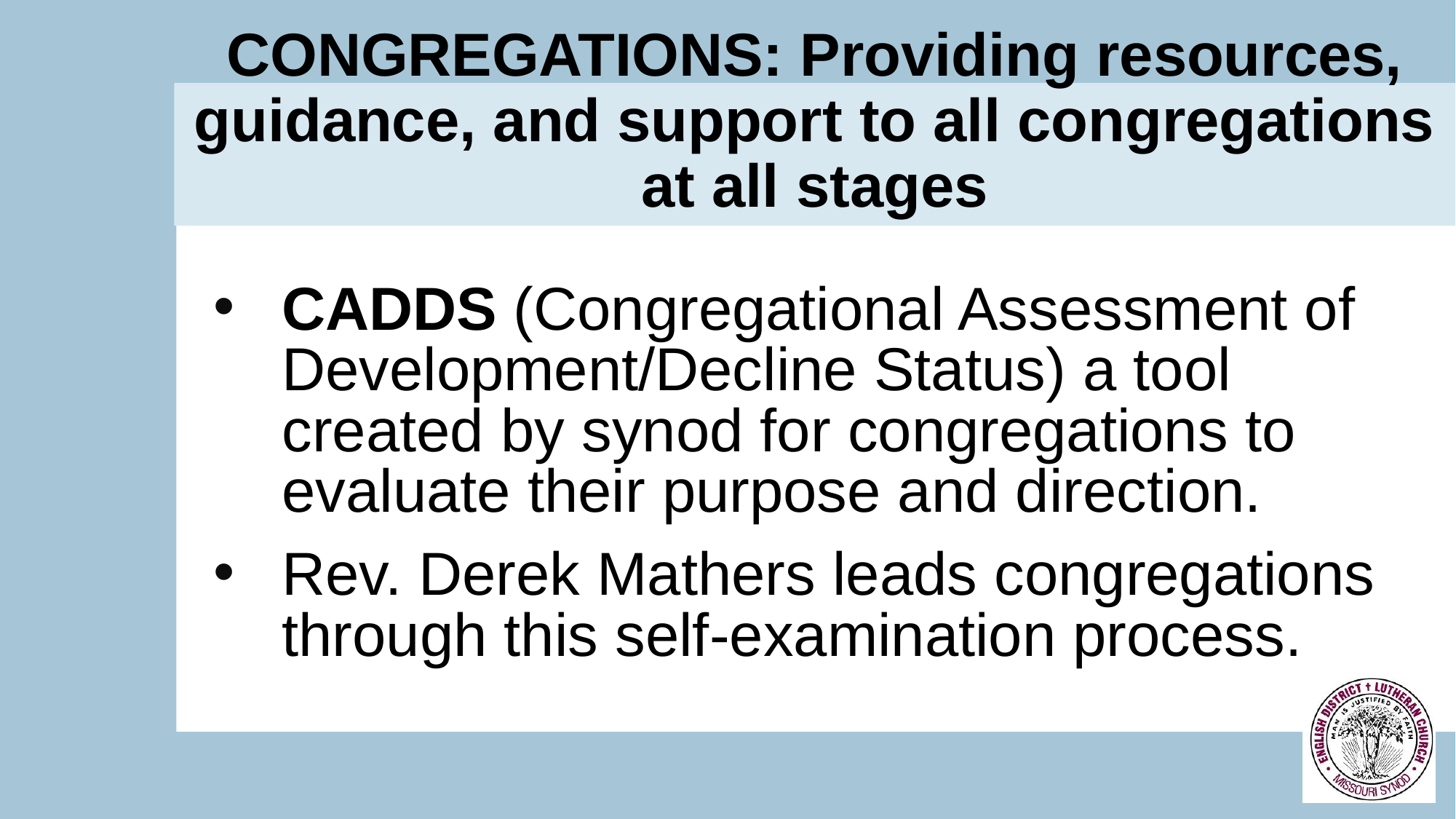

CONGREGATIONS: Providing resources, guidance, and support to all congregations at all stages
CADDS (Congregational Assessment of Development/Decline Status) a tool created by synod for congregations to evaluate their purpose and direction.
Rev. Derek Mathers leads congregations through this self-examination process.